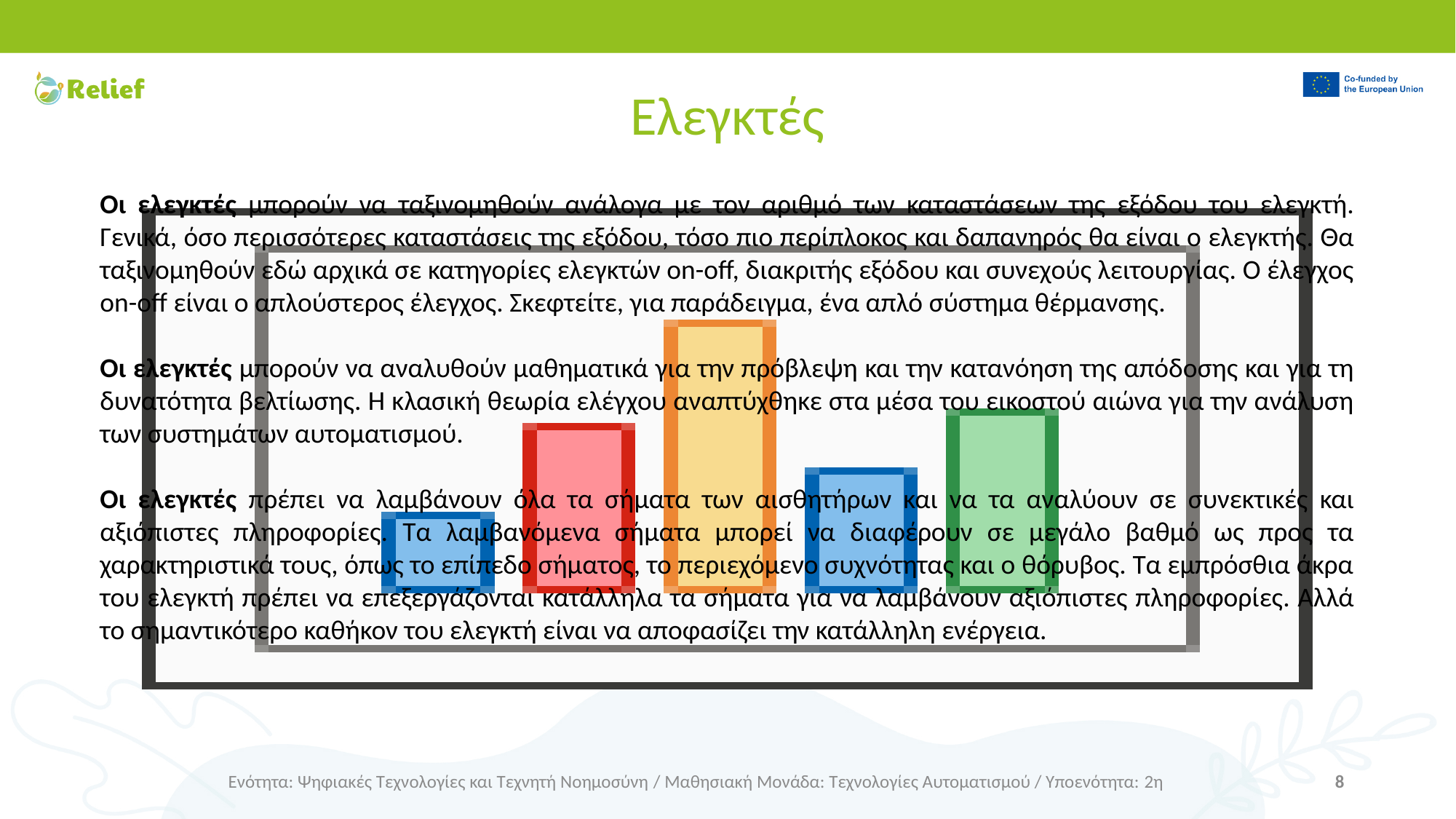

# Ελεγκτές
Οι ελεγκτές μπορούν να ταξινομηθούν ανάλογα με τον αριθμό των καταστάσεων της εξόδου του ελεγκτή. Γενικά, όσο περισσότερες καταστάσεις της εξόδου, τόσο πιο περίπλοκος και δαπανηρός θα είναι ο ελεγκτής. Θα ταξινομηθούν εδώ αρχικά σε κατηγορίες ελεγκτών on-off, διακριτής εξόδου και συνεχούς λειτουργίας. Ο έλεγχος on-off είναι ο απλούστερος έλεγχος. Σκεφτείτε, για παράδειγμα, ένα απλό σύστημα θέρμανσης.

Οι ελεγκτές μπορούν να αναλυθούν μαθηματικά για την πρόβλεψη και την κατανόηση της απόδοσης και για τη δυνατότητα βελτίωσης. Η κλασική θεωρία ελέγχου αναπτύχθηκε στα μέσα του εικοστού αιώνα για την ανάλυση των συστημάτων αυτοματισμού.

Οι ελεγκτές πρέπει να λαμβάνουν όλα τα σήματα των αισθητήρων και να τα αναλύουν σε συνεκτικές και αξιόπιστες πληροφορίες. Τα λαμβανόμενα σήματα μπορεί να διαφέρουν σε μεγάλο βαθμό ως προς τα χαρακτηριστικά τους, όπως το επίπεδο σήματος, το περιεχόμενο συχνότητας και ο θόρυβος. Τα εμπρόσθια άκρα του ελεγκτή πρέπει να επεξεργάζονται κατάλληλα τα σήματα για να λαμβάνουν αξιόπιστες πληροφορίες. Αλλά το σημαντικότερο καθήκον του ελεγκτή είναι να αποφασίζει την κατάλληλη ενέργεια.
Ενότητα: Ψηφιακές Τεχνολογίες και Τεχνητή Νοημοσύνη / Μαθησιακή Μονάδα: Τεχνολογίες Αυτοματισμού / Υποενότητα: 2η
8